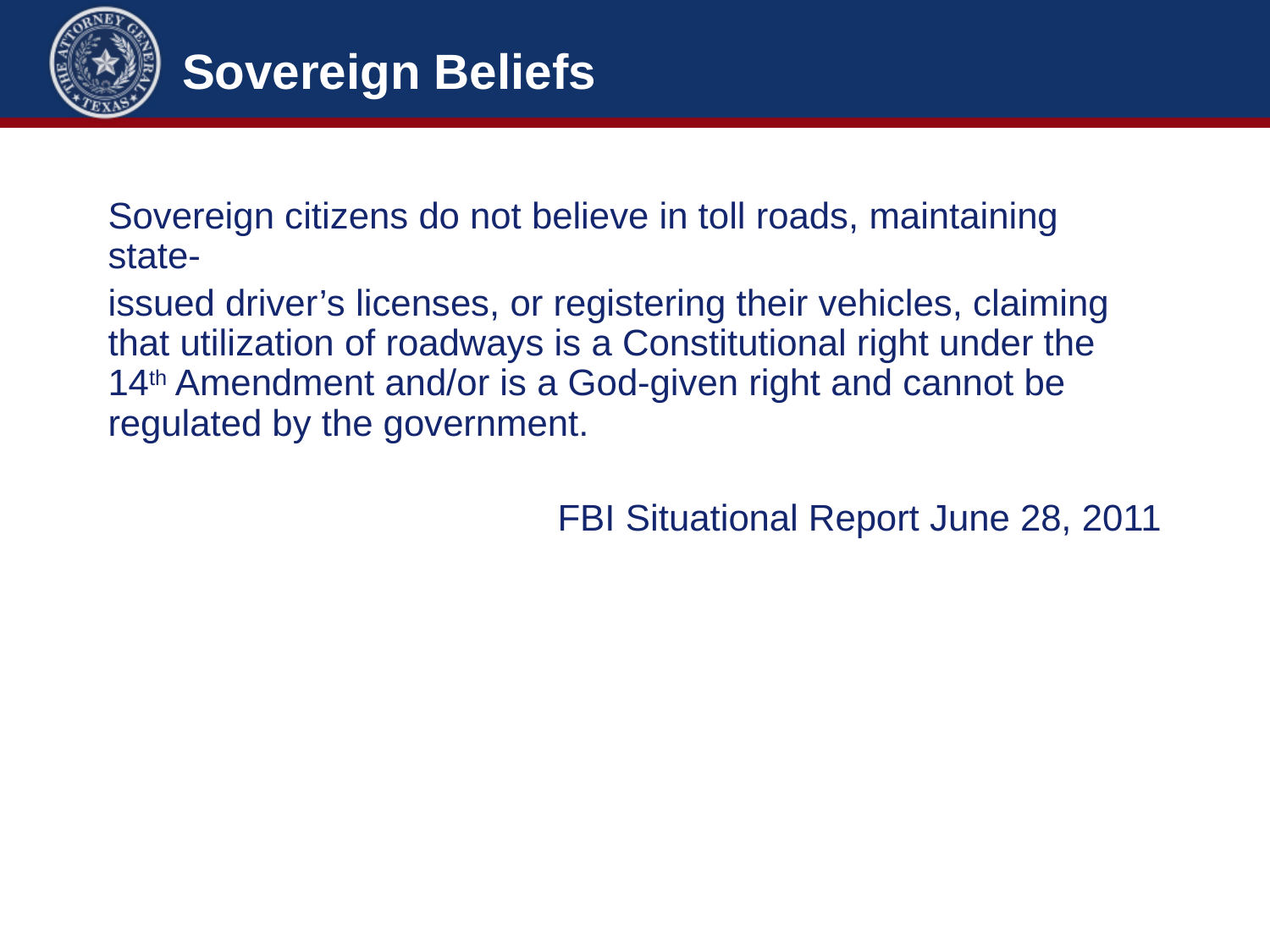

# Sovereign Beliefs
Sovereign citizens do not believe in toll roads, maintaining state-
issued driver’s licenses, or registering their vehicles, claiming that utilization of roadways is a Constitutional right under the 14th Amendment and/or is a God-given right and cannot be regulated by the government.

FBI Situational Report June 28, 2011